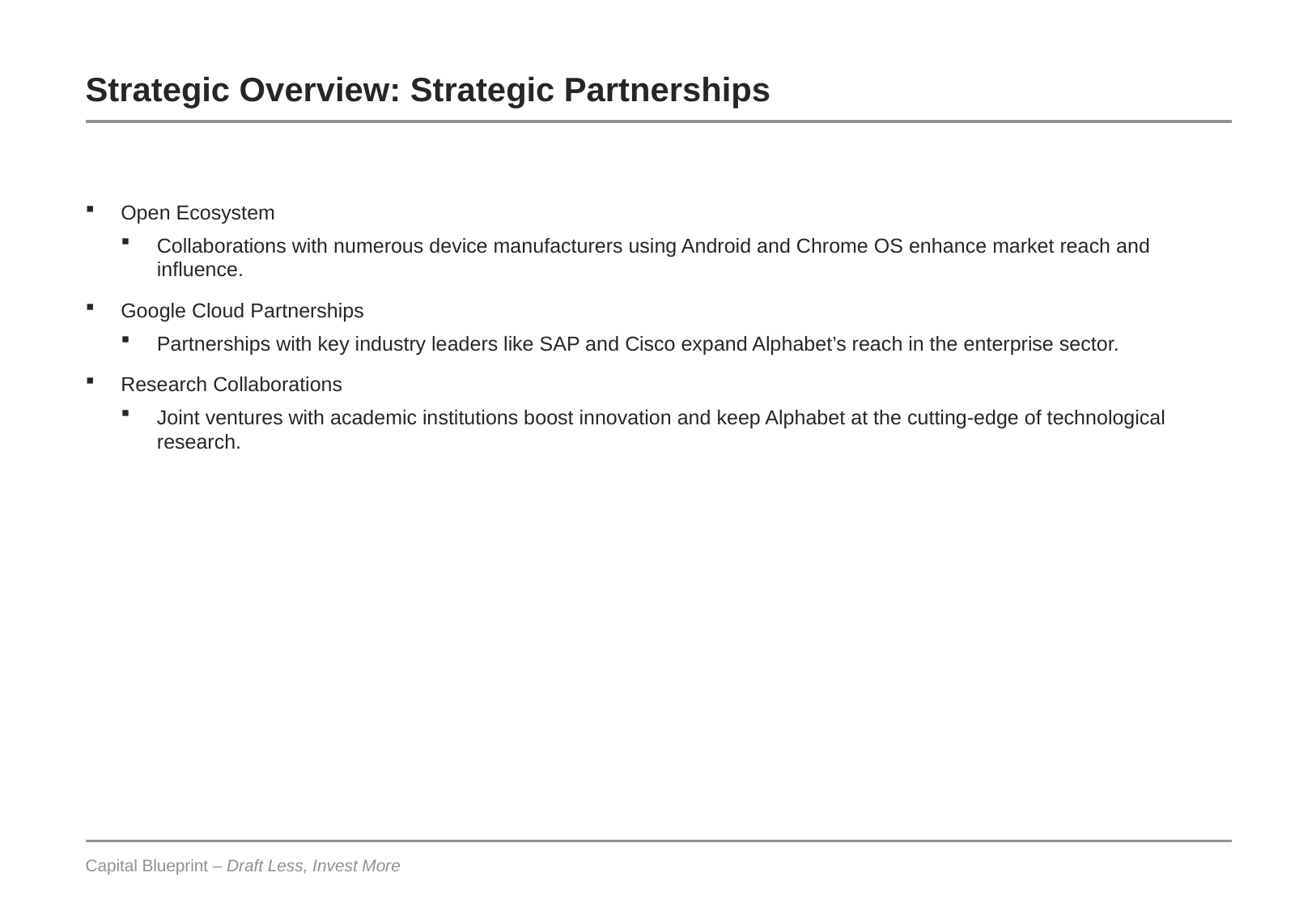

# Strategic Overview: Strategic Partnerships

Open Ecosystem
Collaborations with numerous device manufacturers using Android and Chrome OS enhance market reach and influence.
Google Cloud Partnerships
Partnerships with key industry leaders like SAP and Cisco expand Alphabet’s reach in the enterprise sector.
Research Collaborations
Joint ventures with academic institutions boost innovation and keep Alphabet at the cutting-edge of technological research.